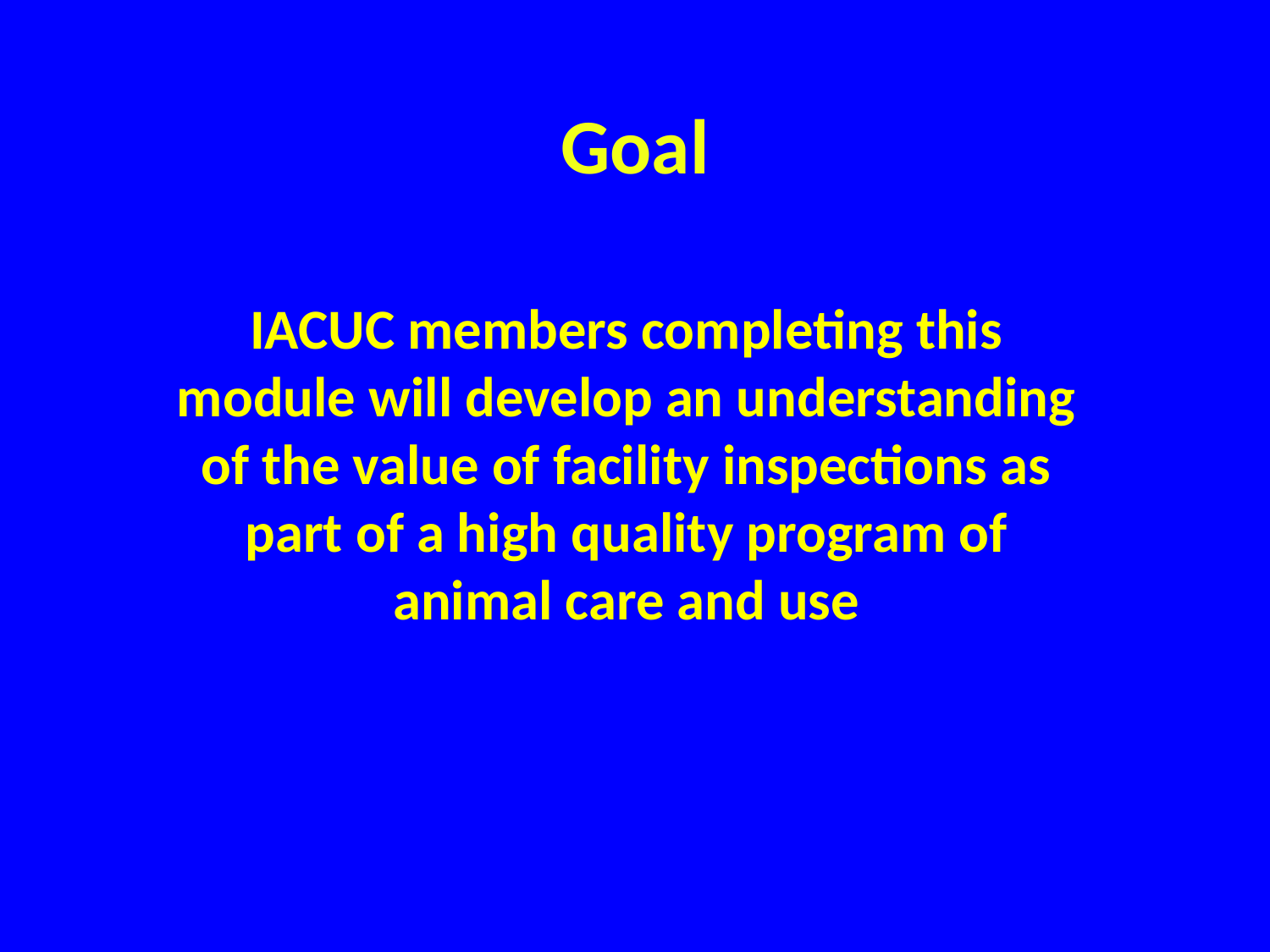

# Goal
IACUC members completing this module will develop an understanding of the value of facility inspections as part of a high quality program of animal care and use